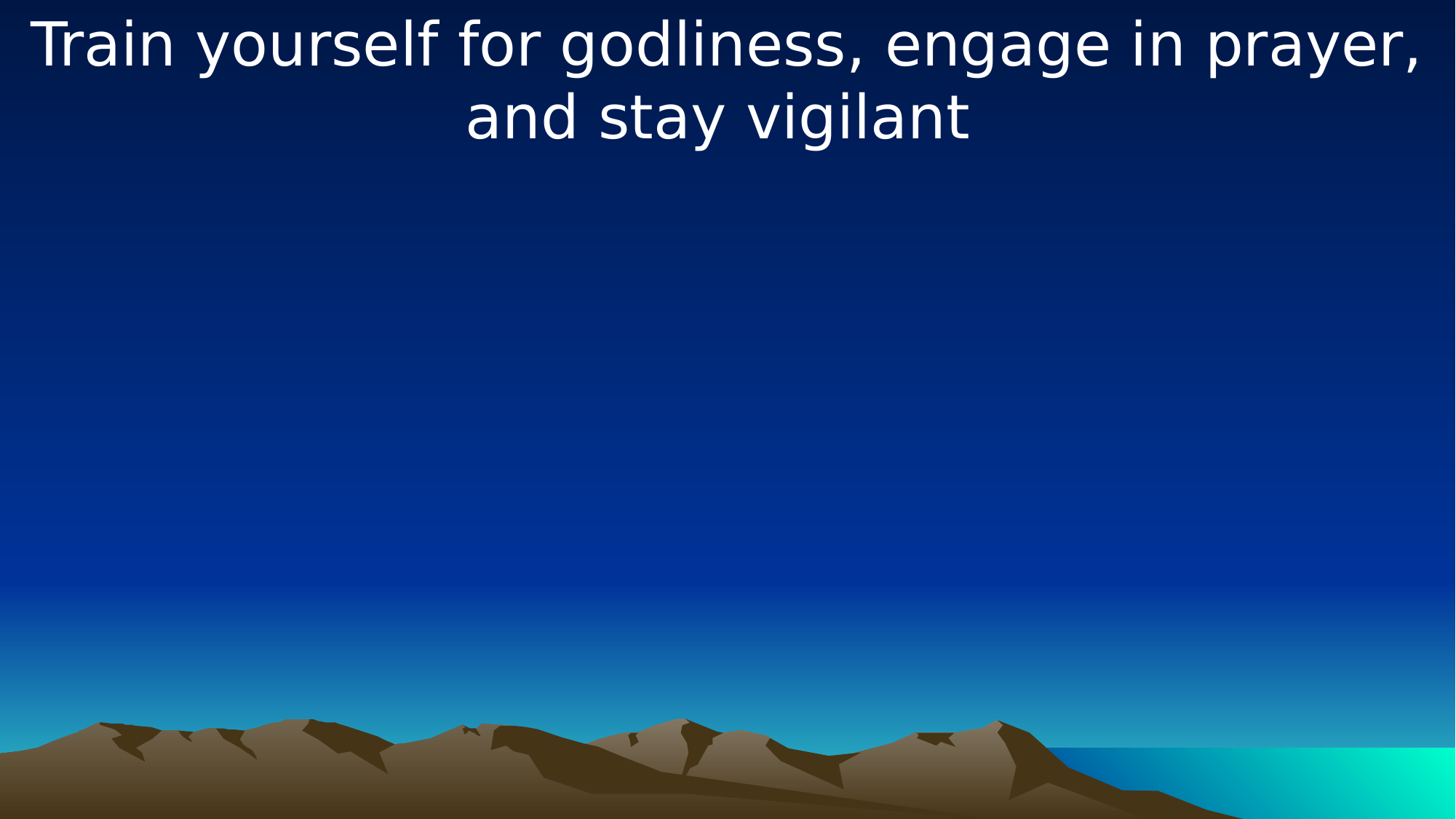

Train yourself for godliness, engage in prayer, and stay vigilant